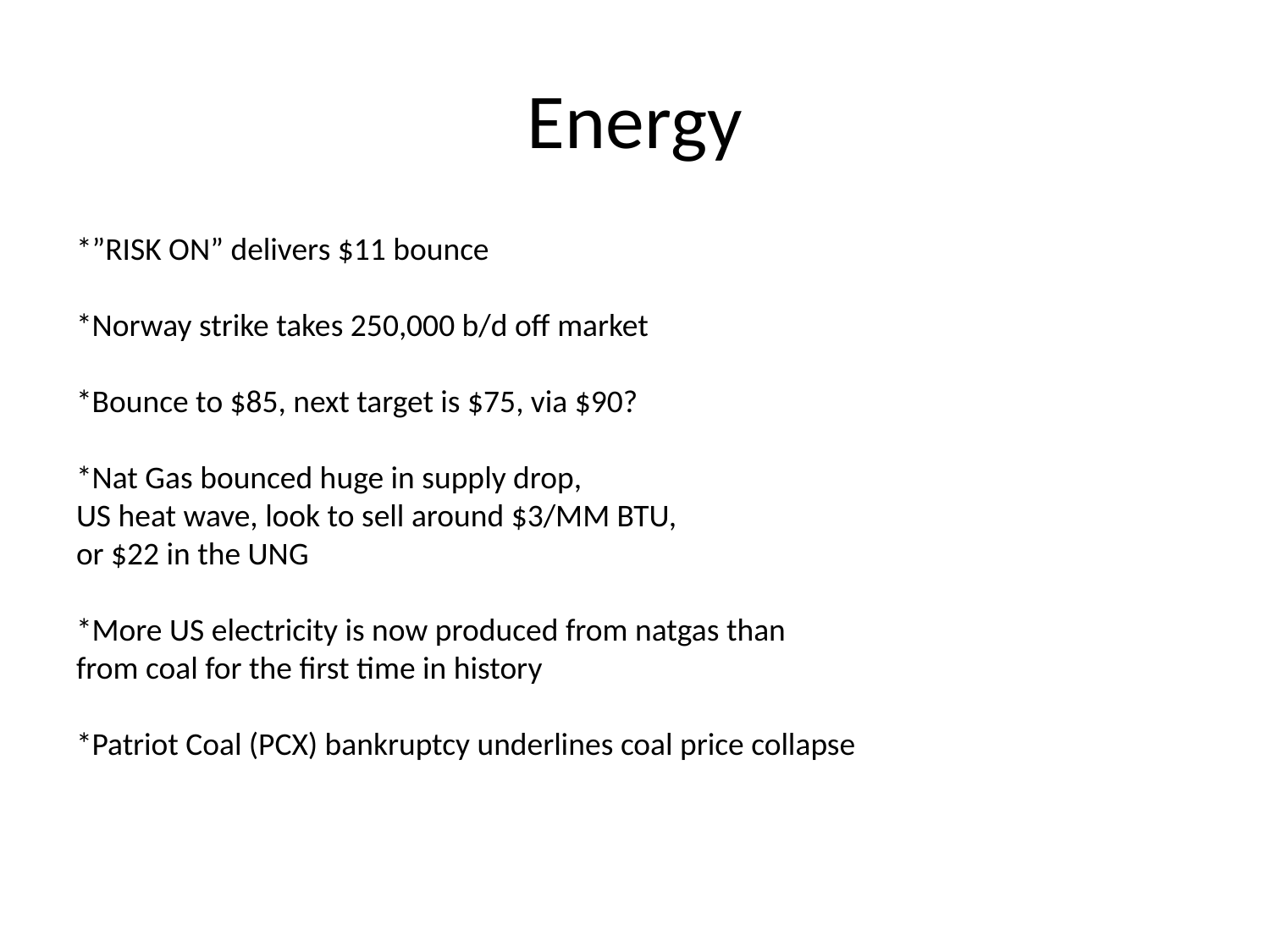

# Energy
*”RISK ON” delivers $11 bounce
*Norway strike takes 250,000 b/d off market
*Bounce to $85, next target is $75, via $90?
*Nat Gas bounced huge in supply drop,
US heat wave, look to sell around $3/MM BTU,
or $22 in the UNG
*More US electricity is now produced from natgas than
from coal for the first time in history
*Patriot Coal (PCX) bankruptcy underlines coal price collapse